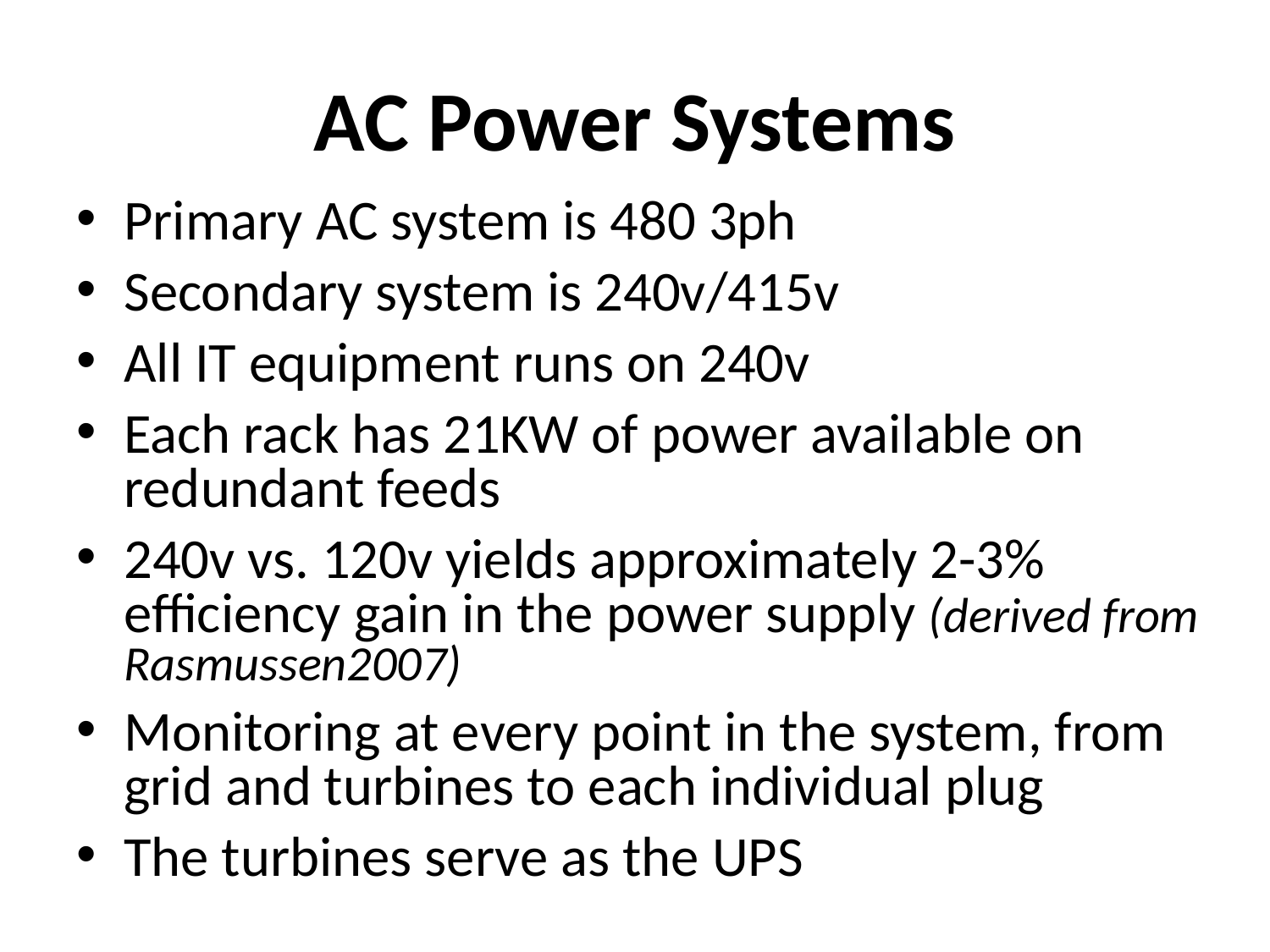

# AC Power Systems
Primary AC system is 480 3ph

Secondary system is 240v/415v

All IT equipment runs on 240v

Each rack has 21KW of power available on redundant feeds

240v vs. 120v yields approximately 2-3% efficiency gain in the power supply (derived from Rasmussen2007)

Monitoring at every point in the system, from grid and turbines to each individual plug

The turbines serve as the UPS